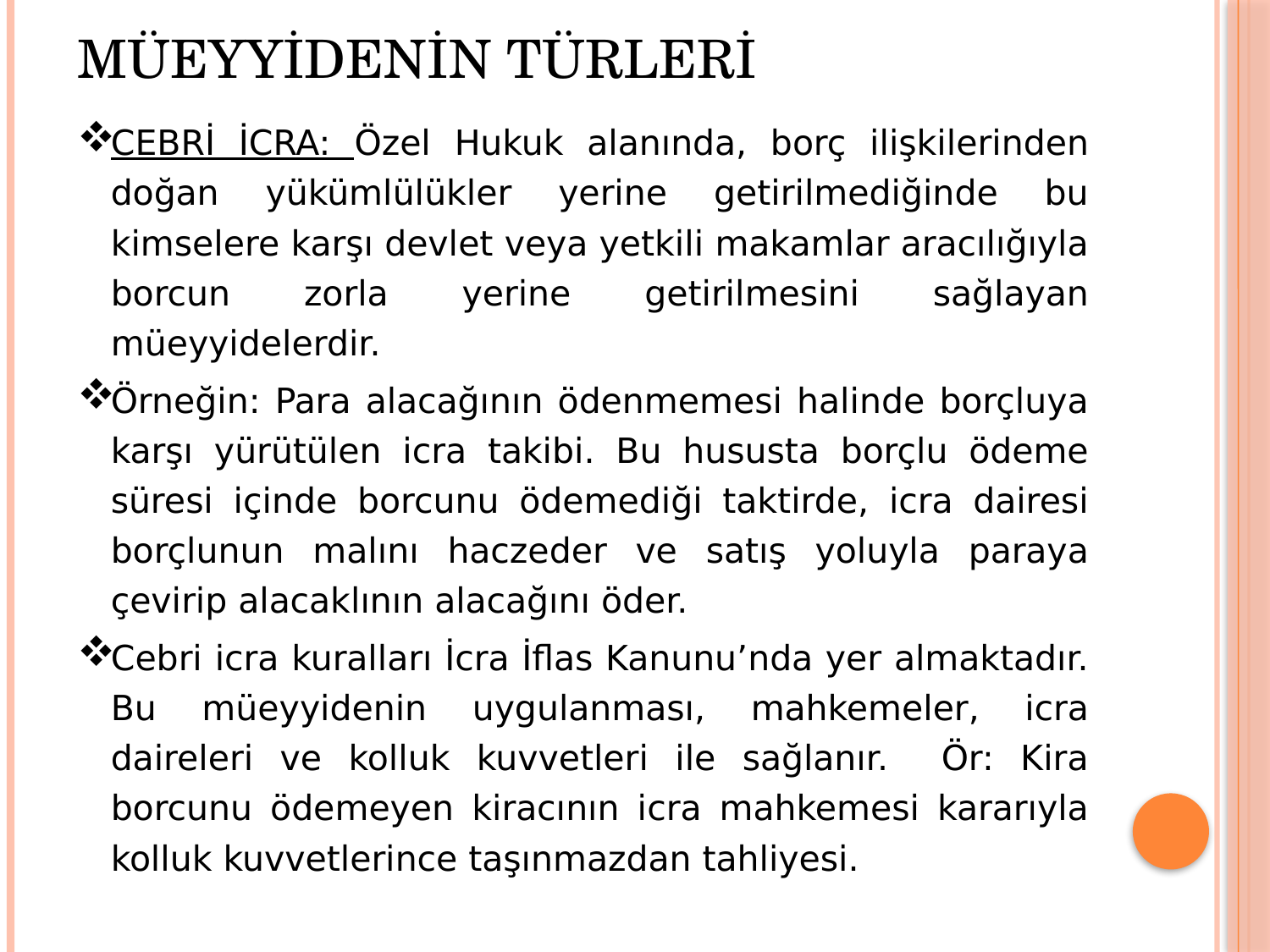

# Müeyyidenin Türleri
CEBRİ İCRA: Özel Hukuk alanında, borç ilişkilerinden doğan yükümlülükler yerine getirilmediğinde bu kimselere karşı devlet veya yetkili makamlar aracılığıyla borcun zorla yerine getirilmesini sağlayan müeyyidelerdir.
Örneğin: Para alacağının ödenmemesi halinde borçluya karşı yürütülen icra takibi. Bu hususta borçlu ödeme süresi içinde borcunu ödemediği taktirde, icra dairesi borçlunun malını haczeder ve satış yoluyla paraya çevirip alacaklının alacağını öder.
Cebri icra kuralları İcra İflas Kanunu’nda yer almaktadır. Bu müeyyidenin uygulanması, mahkemeler, icra daireleri ve kolluk kuvvetleri ile sağlanır.  Ör: Kira borcunu ödemeyen kiracının icra mahkemesi kararıyla kolluk kuvvetlerince taşınmazdan tahliyesi.